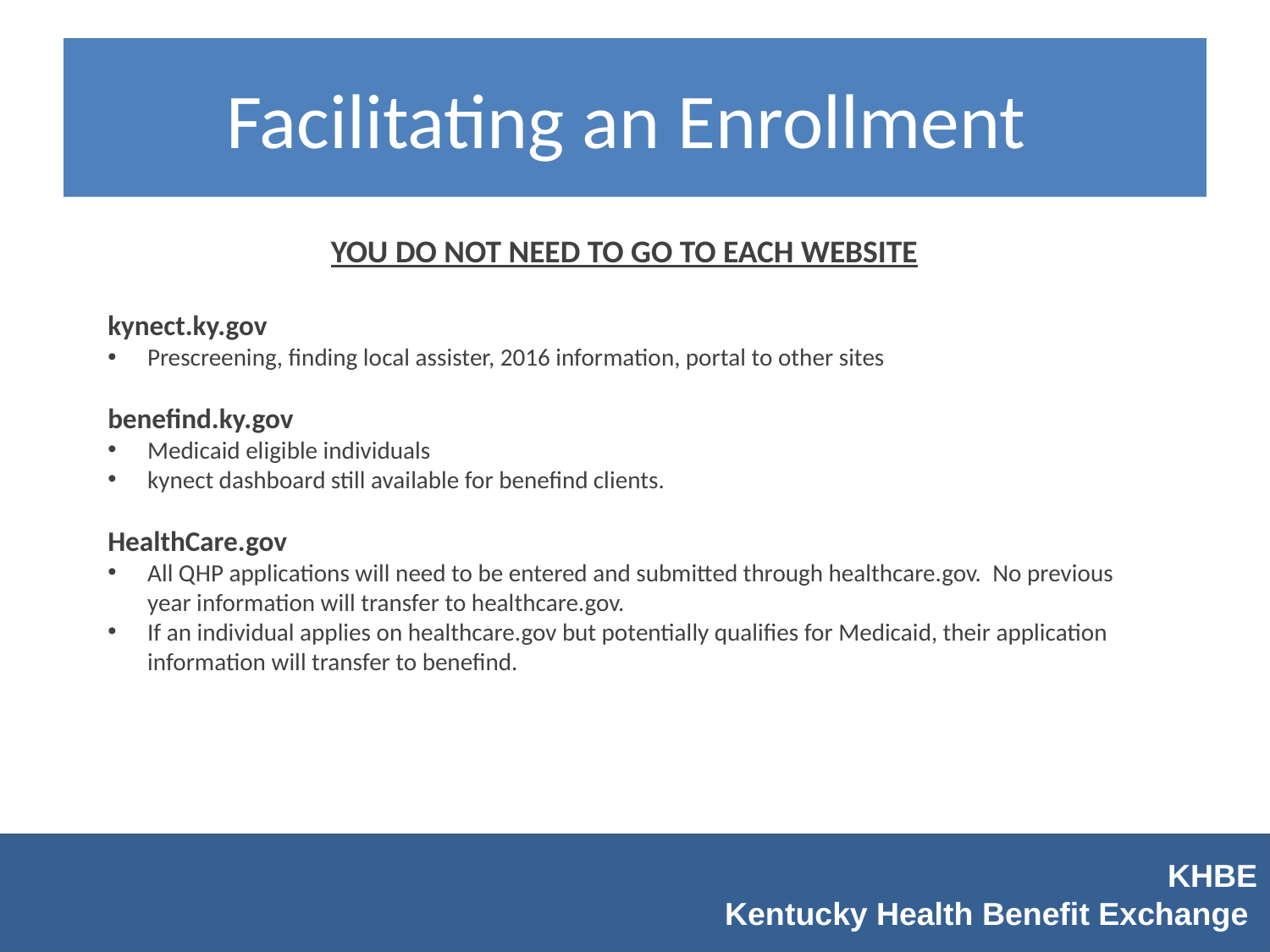

# Facilitating an Enrollment

YOU DO NOT NEED TO GO TO EACH WEBSITE

kynect.ky.gov
Prescreening, finding local assister, 2016 information, portal to other sites

benefind.ky.gov
Medicaid eligible individuals
kynect dashboard still available for benefind clients.

HealthCare.gov
All QHP applications will need to be entered and submitted through healthcare.gov.  No previous year information will transfer to healthcare.gov.
If an individual applies on healthcare.gov but potentially qualifies for Medicaid, their application information will transfer to benefind.

KHBE
Kentucky Health Benefit Exchange